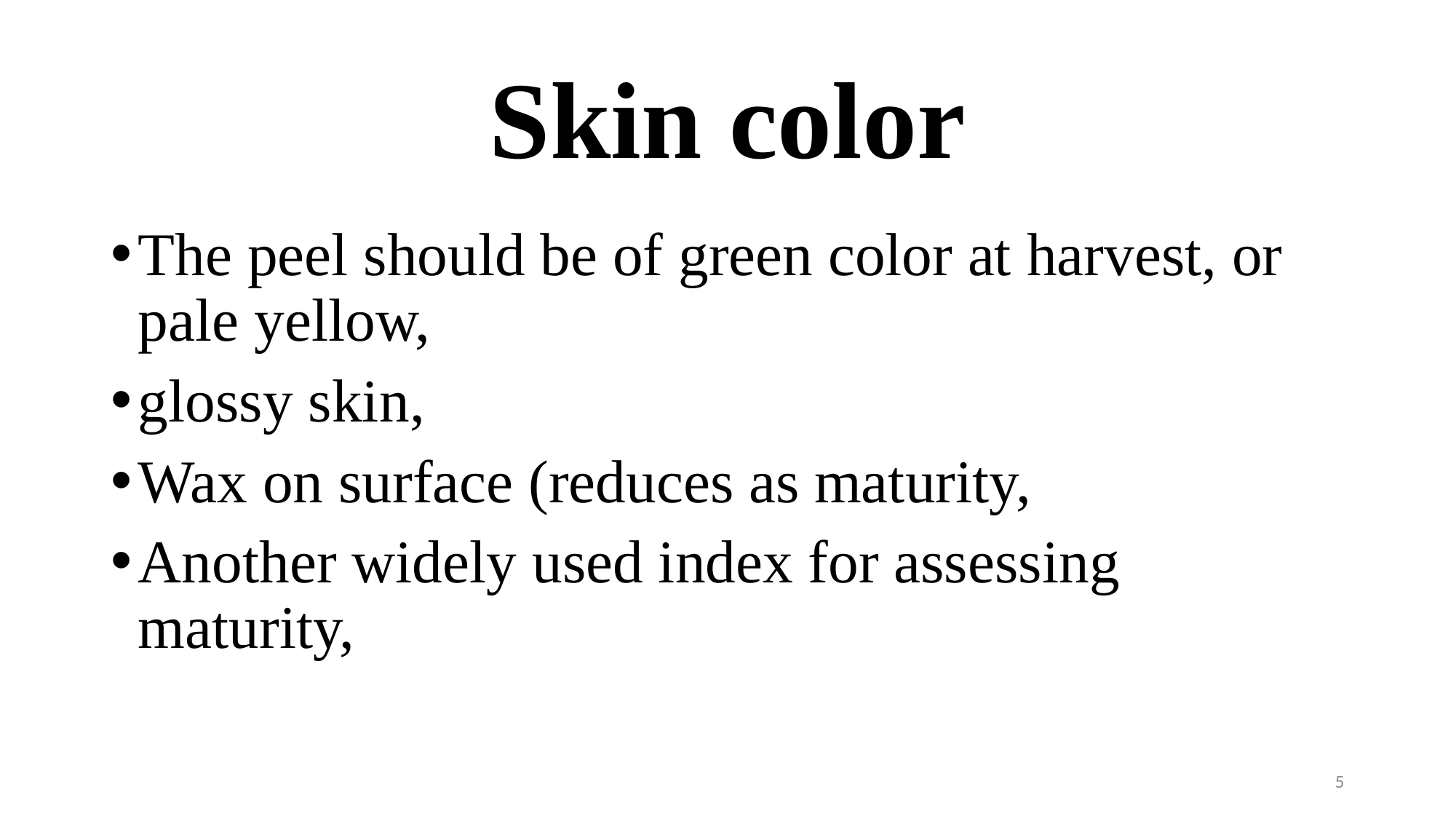

# Skin color
The peel should be of green color at harvest, or pale yellow,
glossy skin,
Wax on surface (reduces as maturity,
Another widely used index for assessing maturity,

5